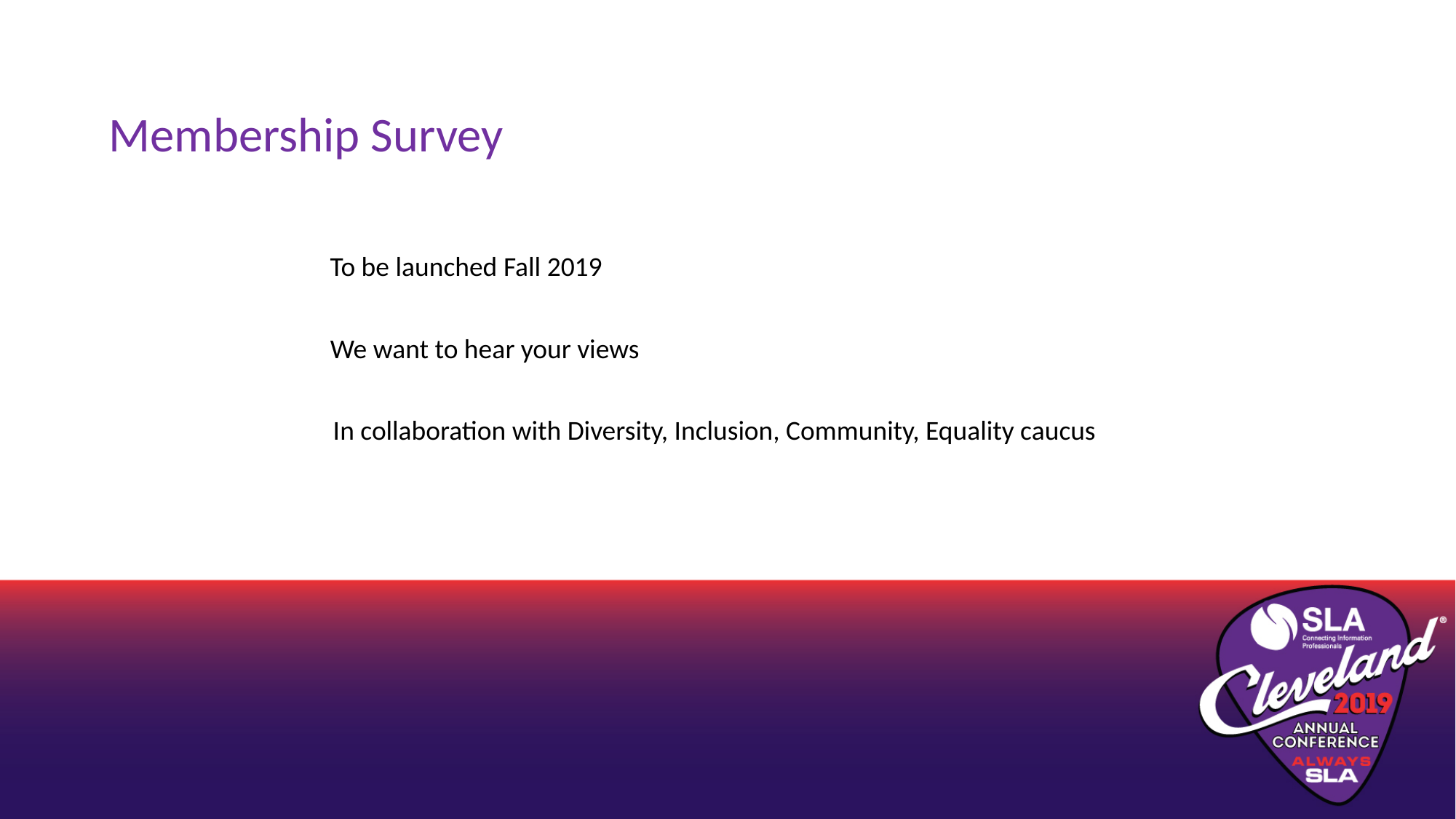

Membership Survey
To be launched Fall 2019
We want to hear your views
In collaboration with Diversity, Inclusion, Community, Equality caucus